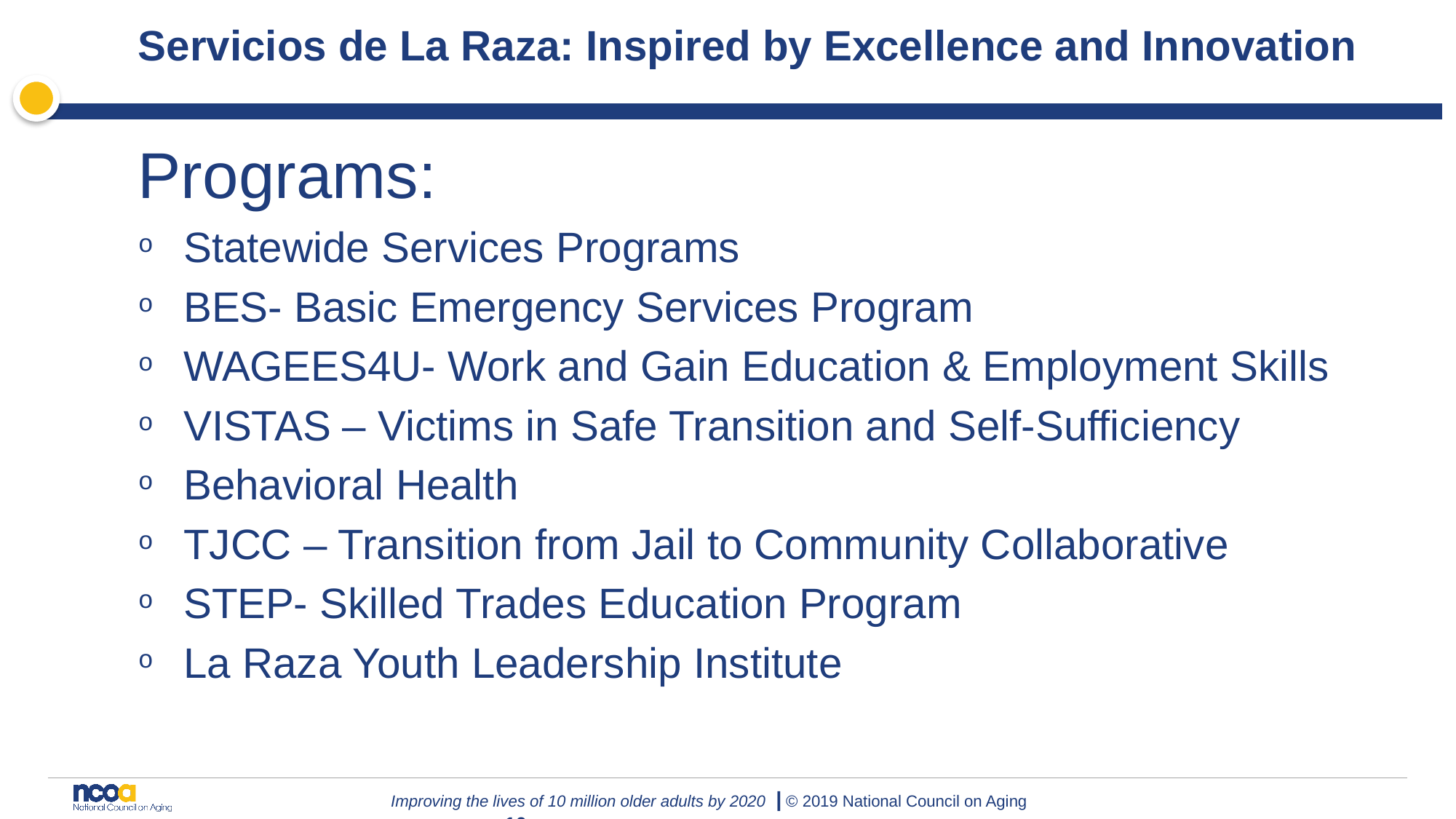

# Servicios de La Raza: Inspired by Excellence and Innovation
Programs:
Statewide Services Programs
BES- Basic Emergency Services Program
WAGEES4U- Work and Gain Education & Employment Skills
VISTAS – Victims in Safe Transition and Self-Sufficiency
Behavioral Health
TJCC – Transition from Jail to Community Collaborative
STEP- Skilled Trades Education Program
La Raza Youth Leadership Institute